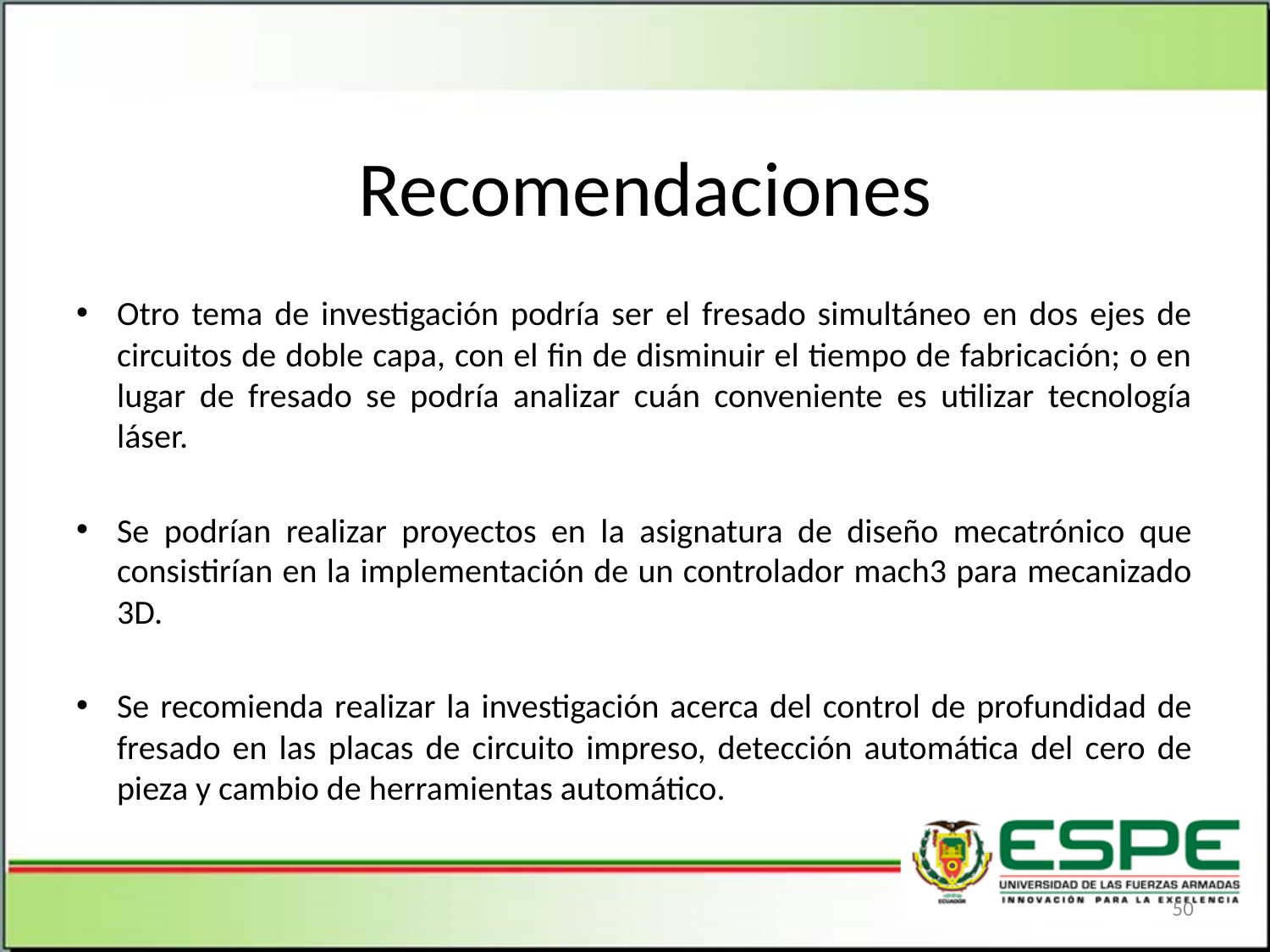

# Recomendaciones
Otro tema de investigación podría ser el fresado simultáneo en dos ejes de circuitos de doble capa, con el fin de disminuir el tiempo de fabricación; o en lugar de fresado se podría analizar cuán conveniente es utilizar tecnología láser.

Se podrían realizar proyectos en la asignatura de diseño mecatrónico que consistirían en la implementación de un controlador mach3 para mecanizado 3D.

Se recomienda realizar la investigación acerca del control de profundidad de fresado en las placas de circuito impreso, detección automática del cero de pieza y cambio de herramientas automático.

50